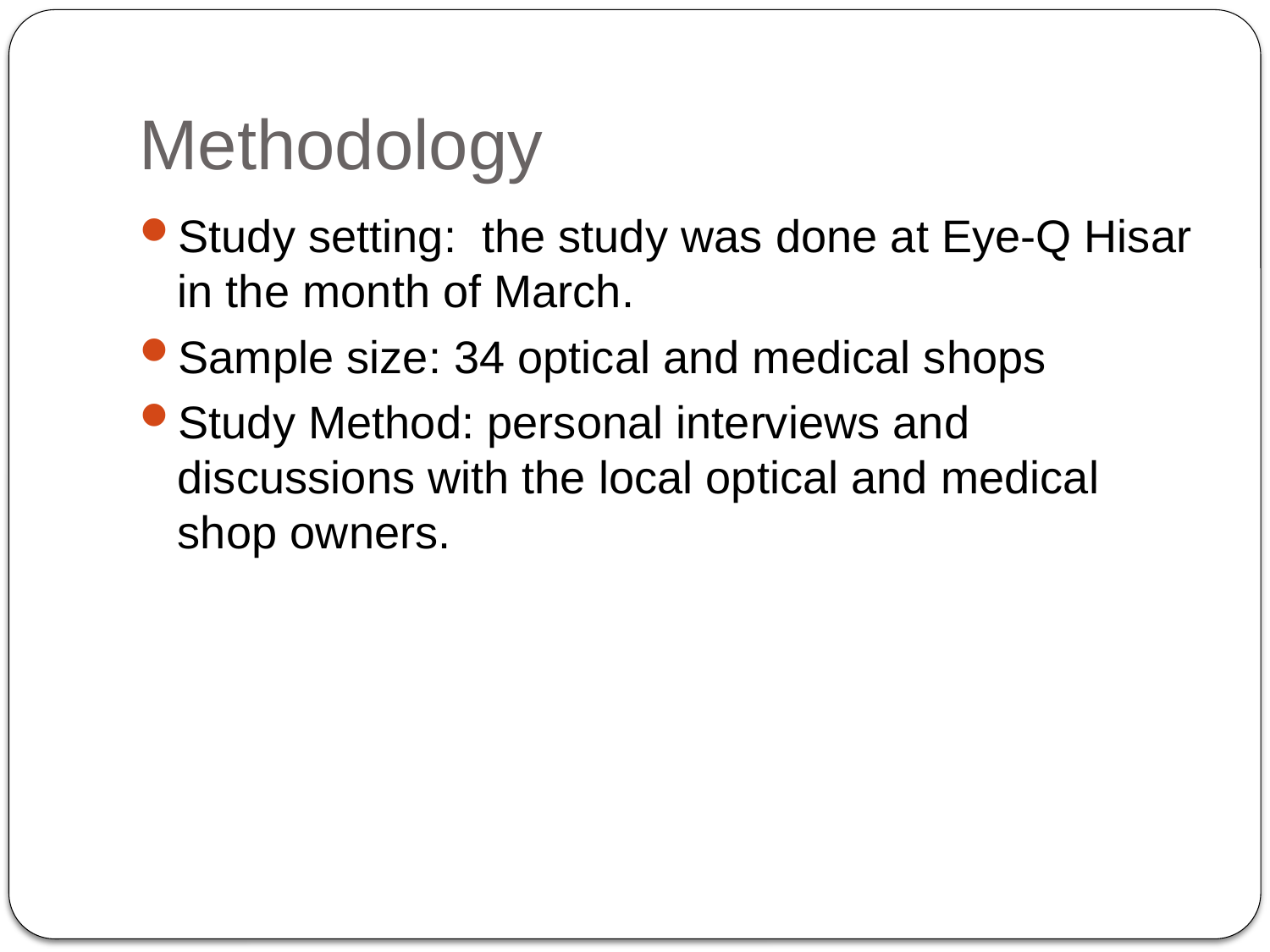

# Methodology
Study setting:  the study was done at Eye-Q Hisar in the month of March.
Sample size: 34 optical and medical shops
Study Method: personal interviews and discussions with the local optical and medical shop owners.